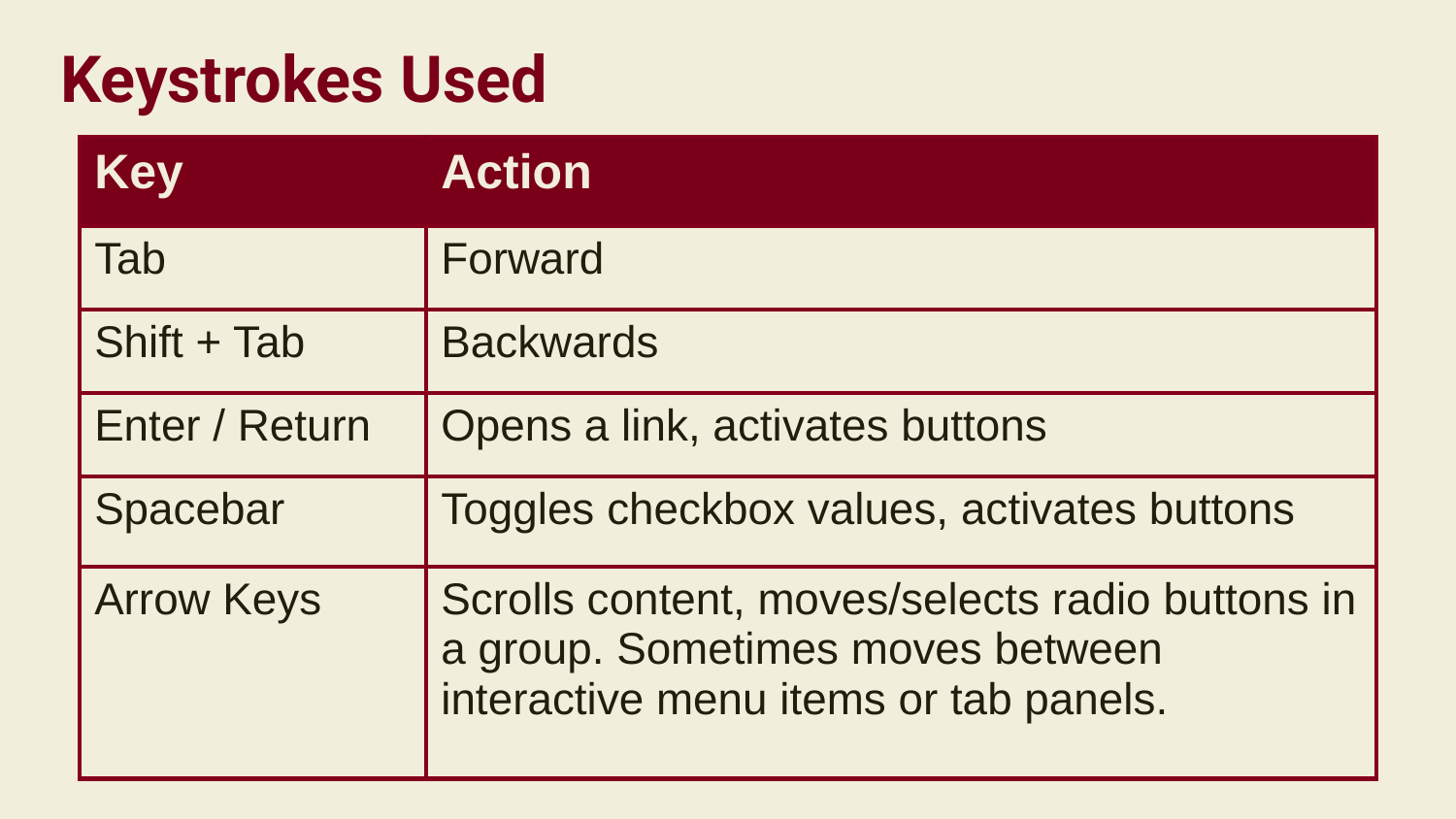

# Keystrokes Used
| Key | Action |
| --- | --- |
| Tab | Forward |
| Shift + Tab | Backwards |
| Enter / Return | Opens a link, activates buttons |
| Spacebar | Toggles checkbox values, activates buttons |
| Arrow Keys | Scrolls content, moves/selects radio buttons in a group. Sometimes moves between interactive menu items or tab panels. |